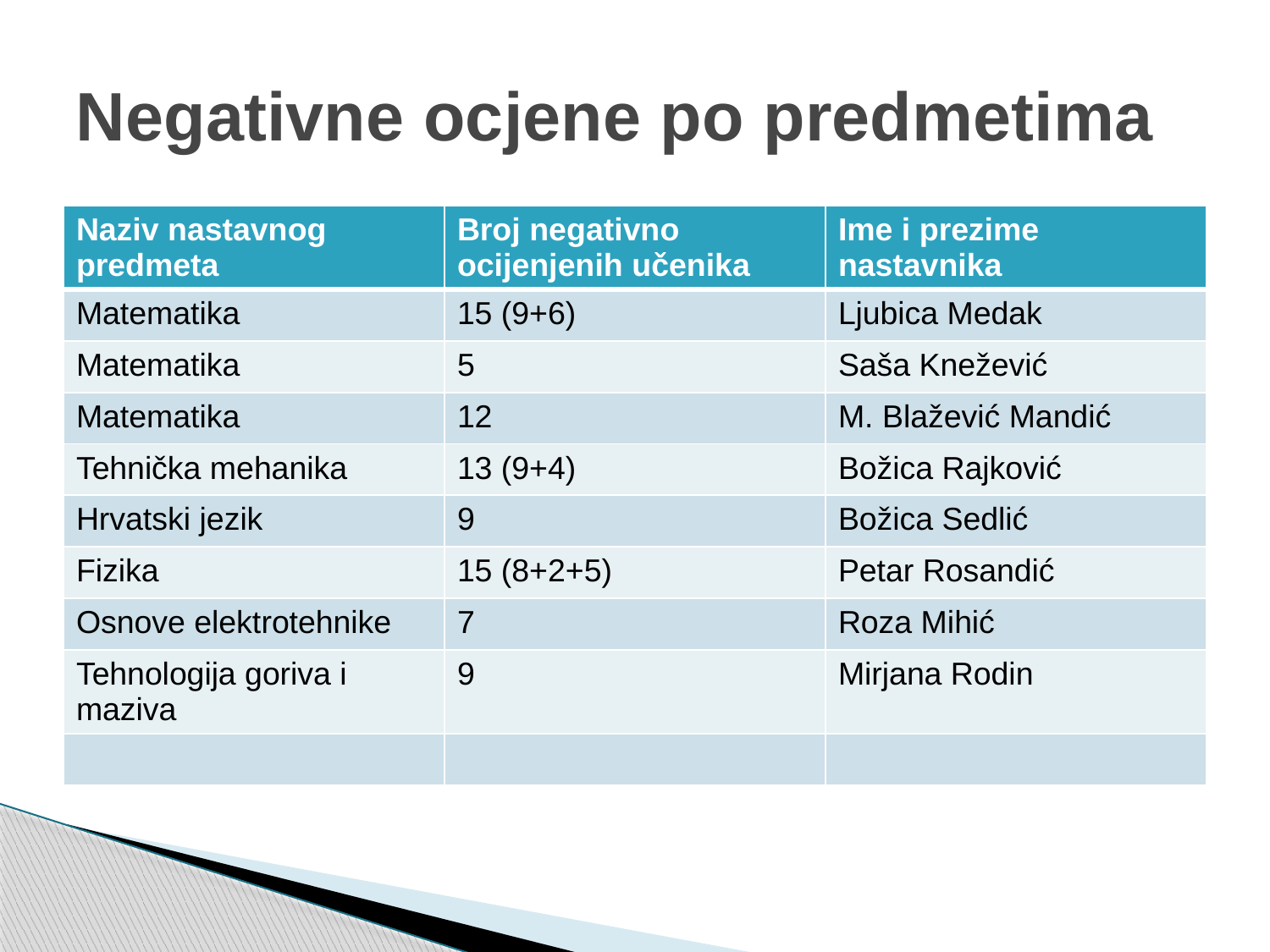

# Negativne ocjene po predmetima
| Naziv nastavnog predmeta | Broj negativno ocijenjenih učenika | Ime i prezime nastavnika |
| --- | --- | --- |
| Matematika | 15 (9+6) | Ljubica Medak |
| Matematika | 5 | Saša Knežević |
| Matematika | 12 | M. Blažević Mandić |
| Tehnička mehanika | 13 (9+4) | Božica Rajković |
| Hrvatski jezik | 9 | Božica Sedlić |
| Fizika | 15 (8+2+5) | Petar Rosandić |
| Osnove elektrotehnike | 7 | Roza Mihić |
| Tehnologija goriva i maziva | 9 | Mirjana Rodin |
|  |  |  |